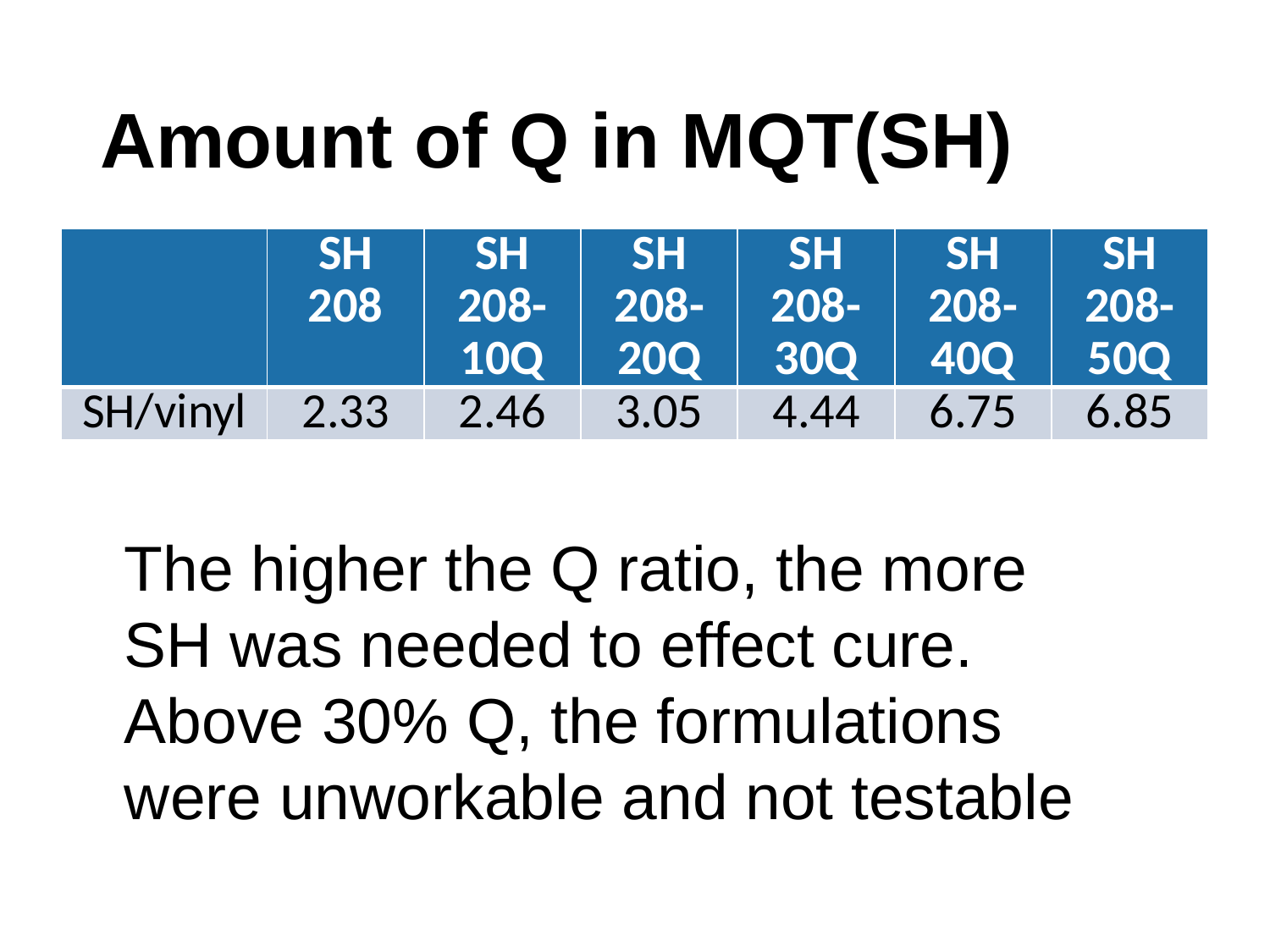

# Amount of Q in MQT(SH)
|  | SH 208 | SH 208-10Q | SH 208-20Q | SH 208-30Q | SH 208-40Q | SH 208-50Q |
| --- | --- | --- | --- | --- | --- | --- |
| SH/vinyl | 2.33 | 2.46 | 3.05 | 4.44 | 6.75 | 6.85 |
The higher the Q ratio, the more SH was needed to effect cure.
Above 30% Q, the formulations were unworkable and not testable